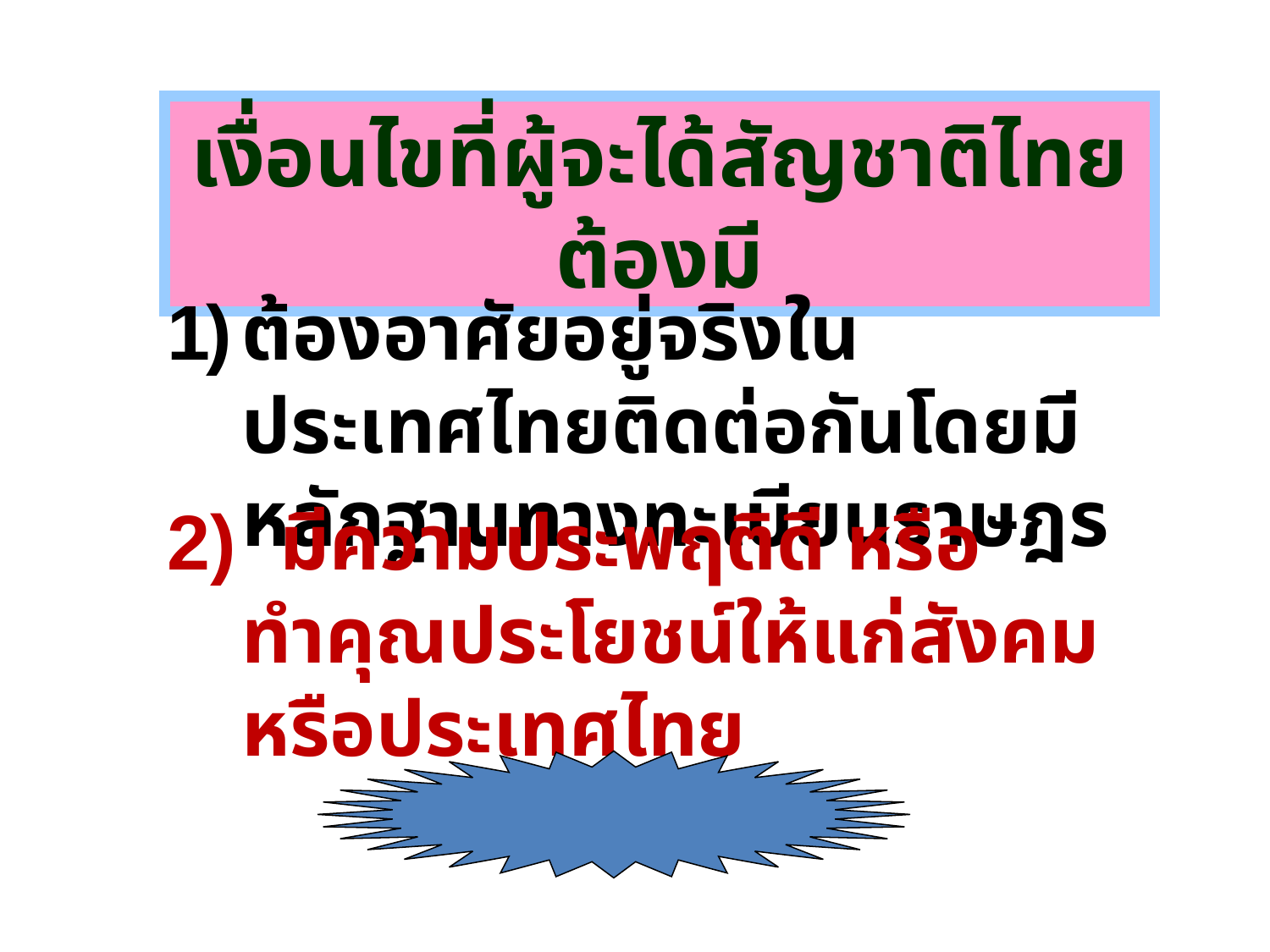

เงื่อนไขที่ผู้จะได้สัญชาติไทยต้องมี
ต้องอาศัยอยู่จริงในประเทศไทยติดต่อกันโดยมีหลักฐานทางทะเบียนราษฎร
2)  มีความประพฤติดี หรือทำคุณประโยชน์ให้แก่สังคมหรือประเทศไทย